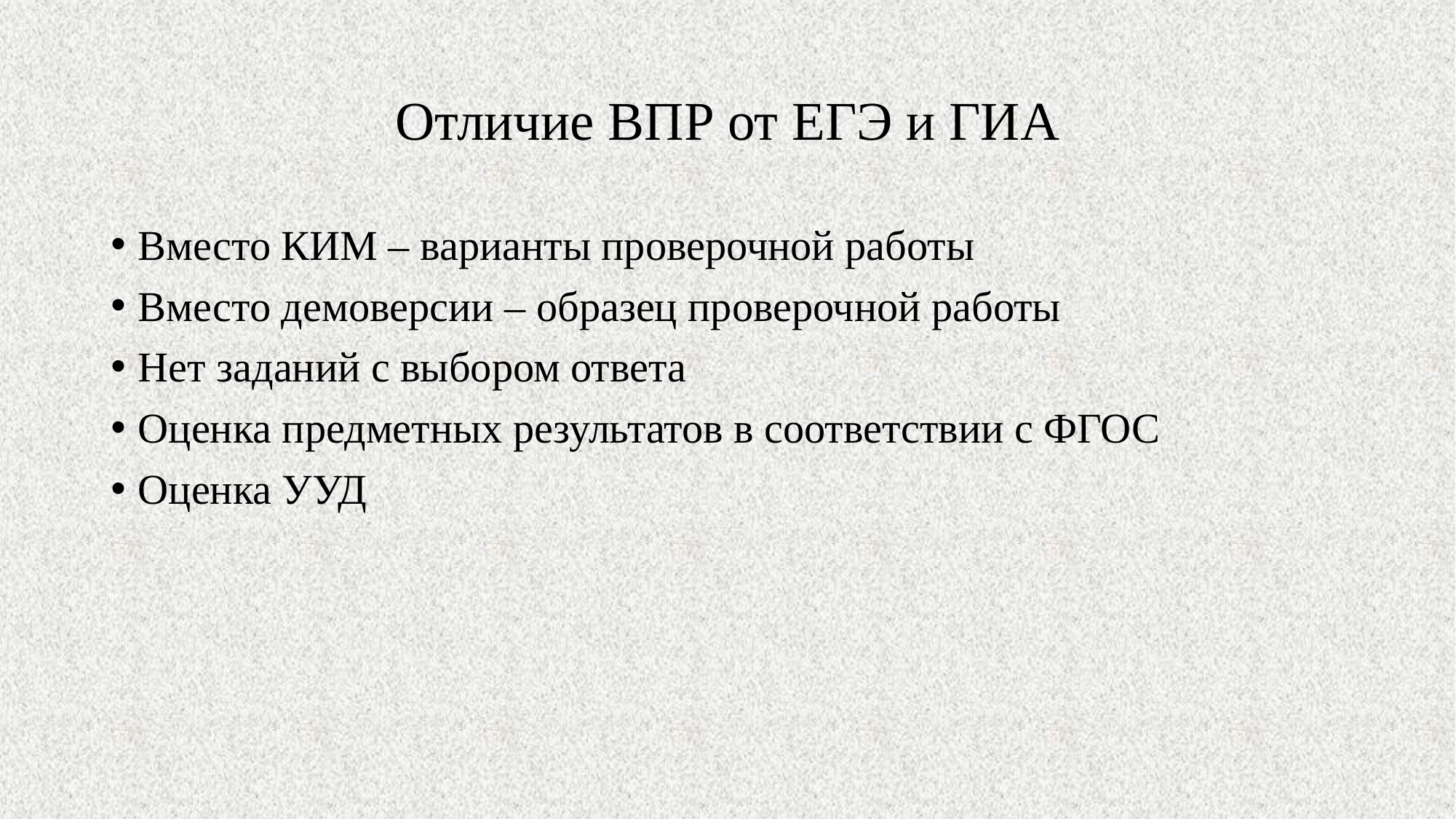

# Отличие ВПР от ЕГЭ и ГИА
Вместо КИМ – варианты проверочной работы
Вместо демоверсии – образец проверочной работы
Нет заданий с выбором ответа
Оценка предметных результатов в соответствии с ФГОС
Оценка УУД